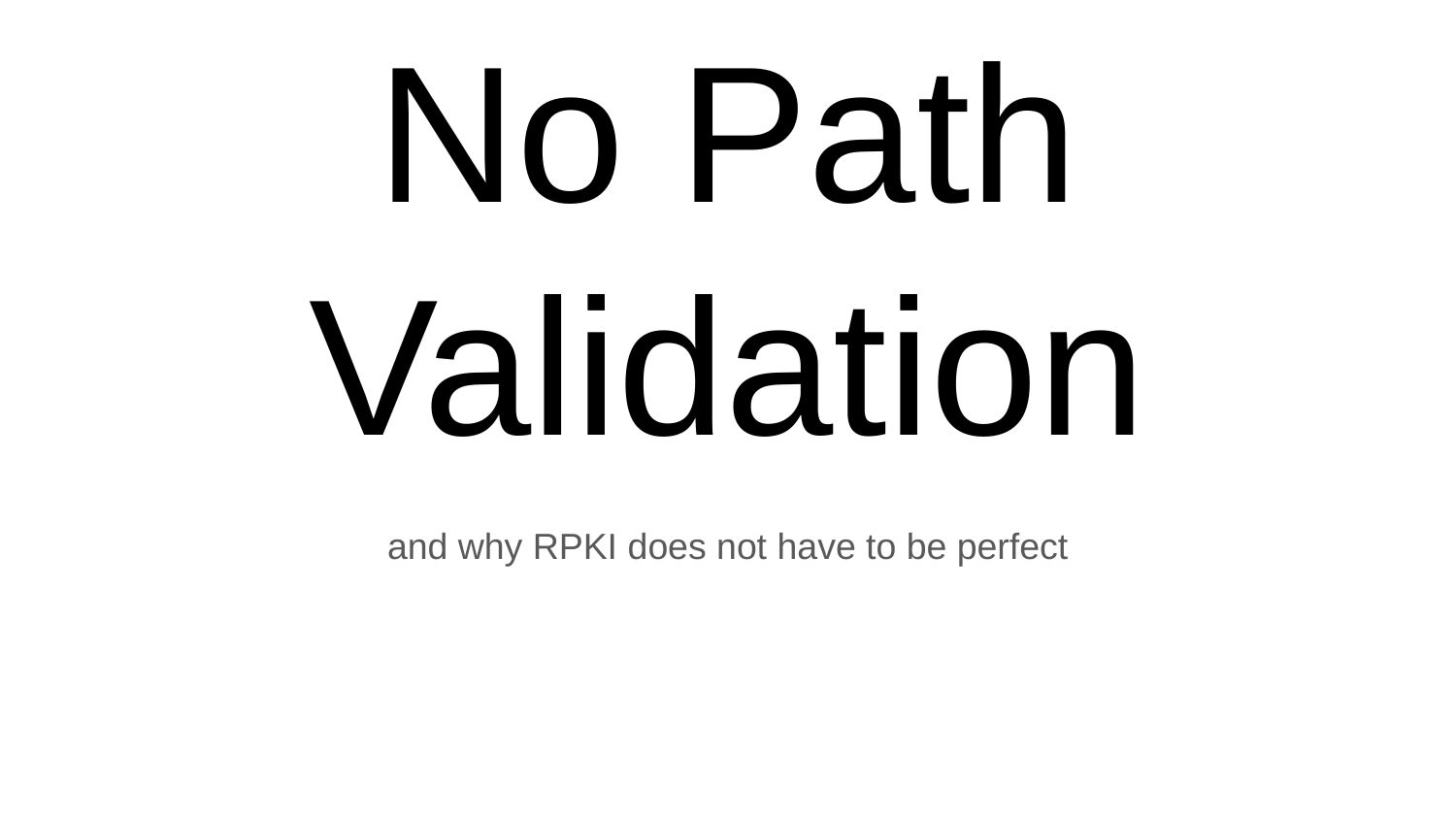

# No Path Validation
and why RPKI does not have to be perfect